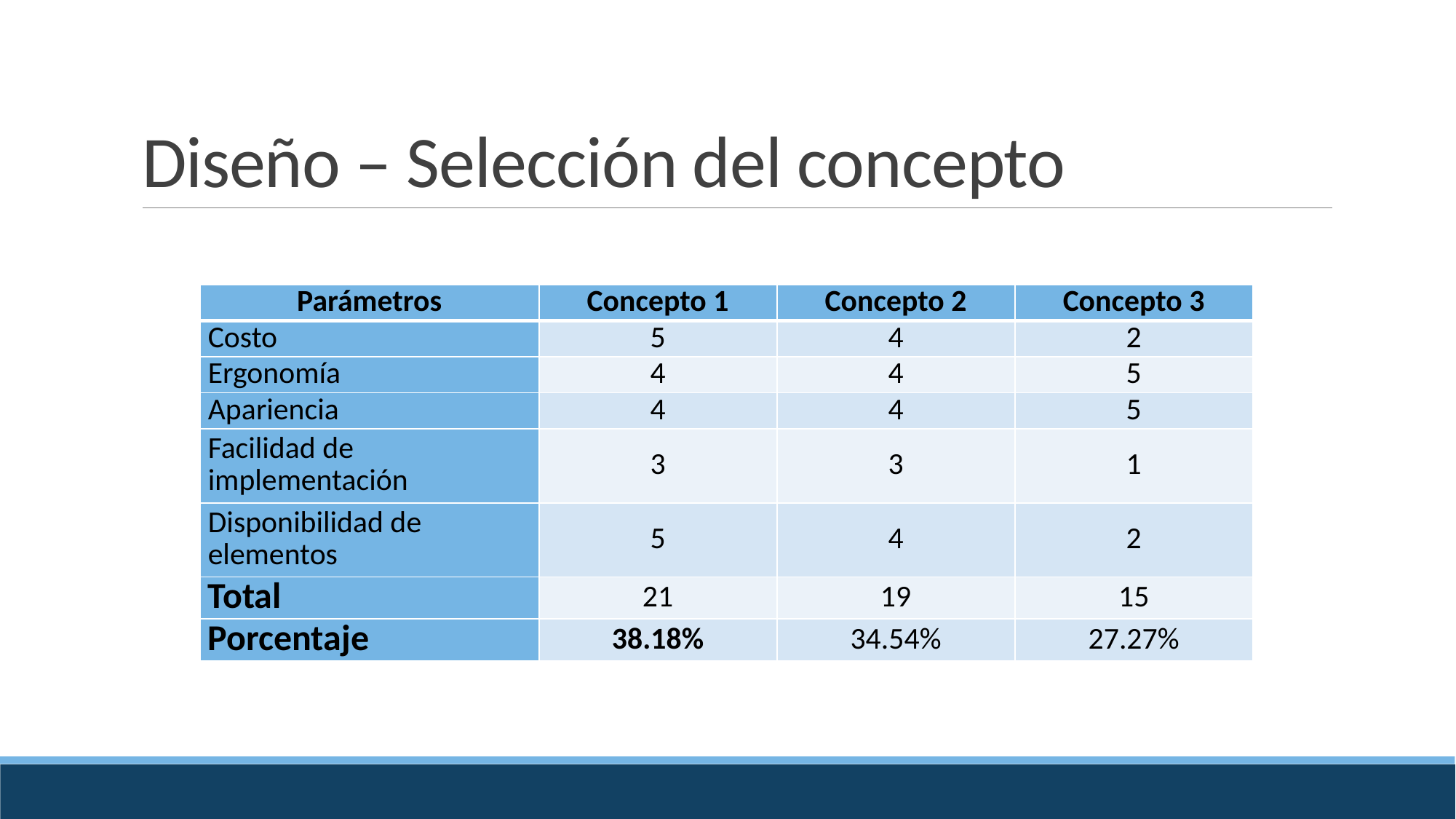

# Diseño – Selección del concepto
| Parámetros | Concepto 1 | Concepto 2 | Concepto 3 |
| --- | --- | --- | --- |
| Costo | 5 | 4 | 2 |
| Ergonomía | 4 | 4 | 5 |
| Apariencia | 4 | 4 | 5 |
| Facilidad de implementación | 3 | 3 | 1 |
| Disponibilidad de elementos | 5 | 4 | 2 |
| Total | 21 | 19 | 15 |
| Porcentaje | 38.18% | 34.54% | 27.27% |